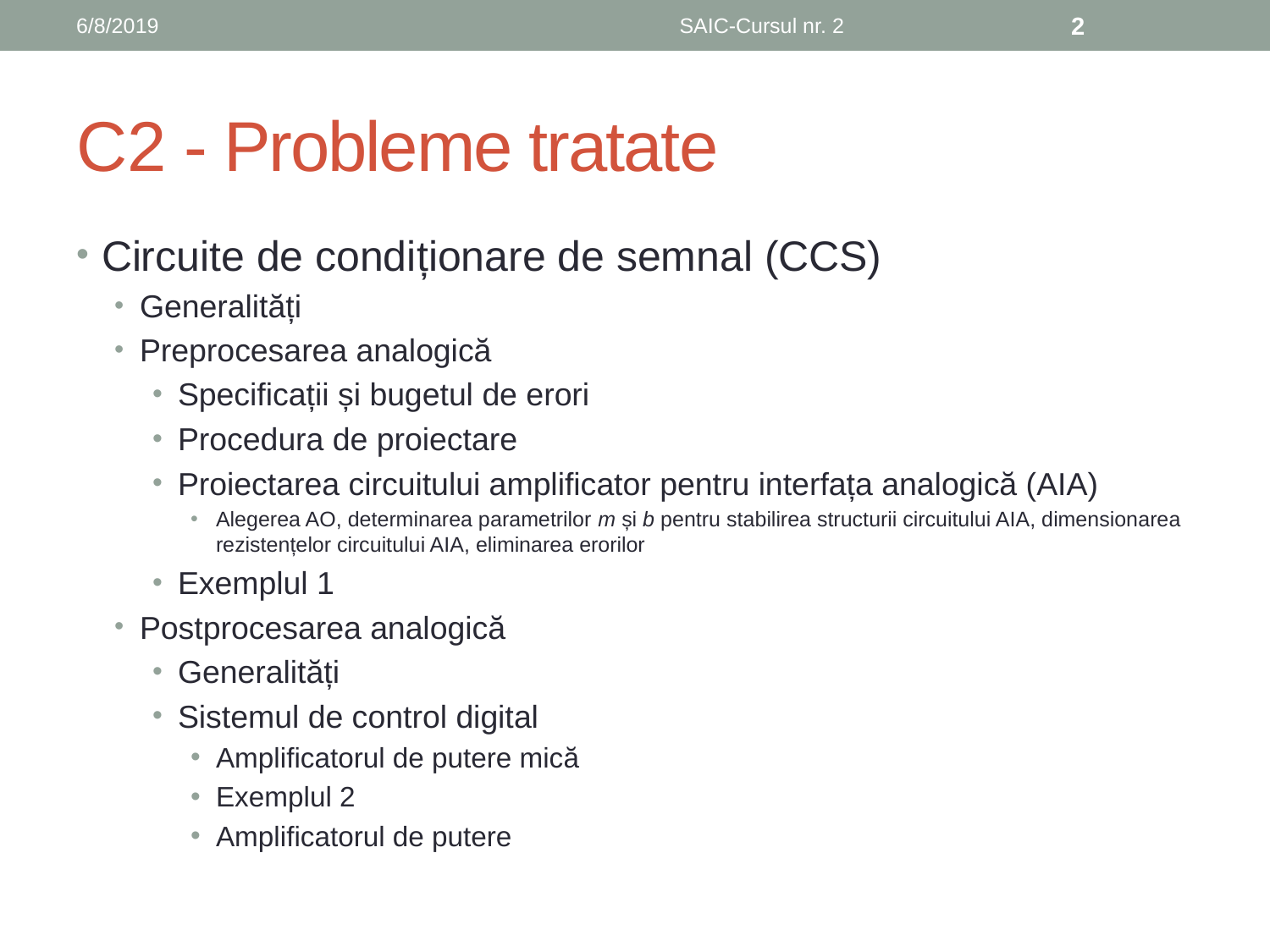

6/8/2019
SAIC-Cursul nr. 2
2
# C2 - Probleme tratate
Circuite de condiționare de semnal (CCS)
Generalități
Preprocesarea analogică
Specificații și bugetul de erori
Procedura de proiectare
Proiectarea circuitului amplificator pentru interfața analogică (AIA)
Alegerea AO, determinarea parametrilor m și b pentru stabilirea structurii circuitului AIA, dimensionarea rezistențelor circuitului AIA, eliminarea erorilor
Exemplul 1
Postprocesarea analogică
Generalități
Sistemul de control digital
Amplificatorul de putere mică
Exemplul 2
Amplificatorul de putere